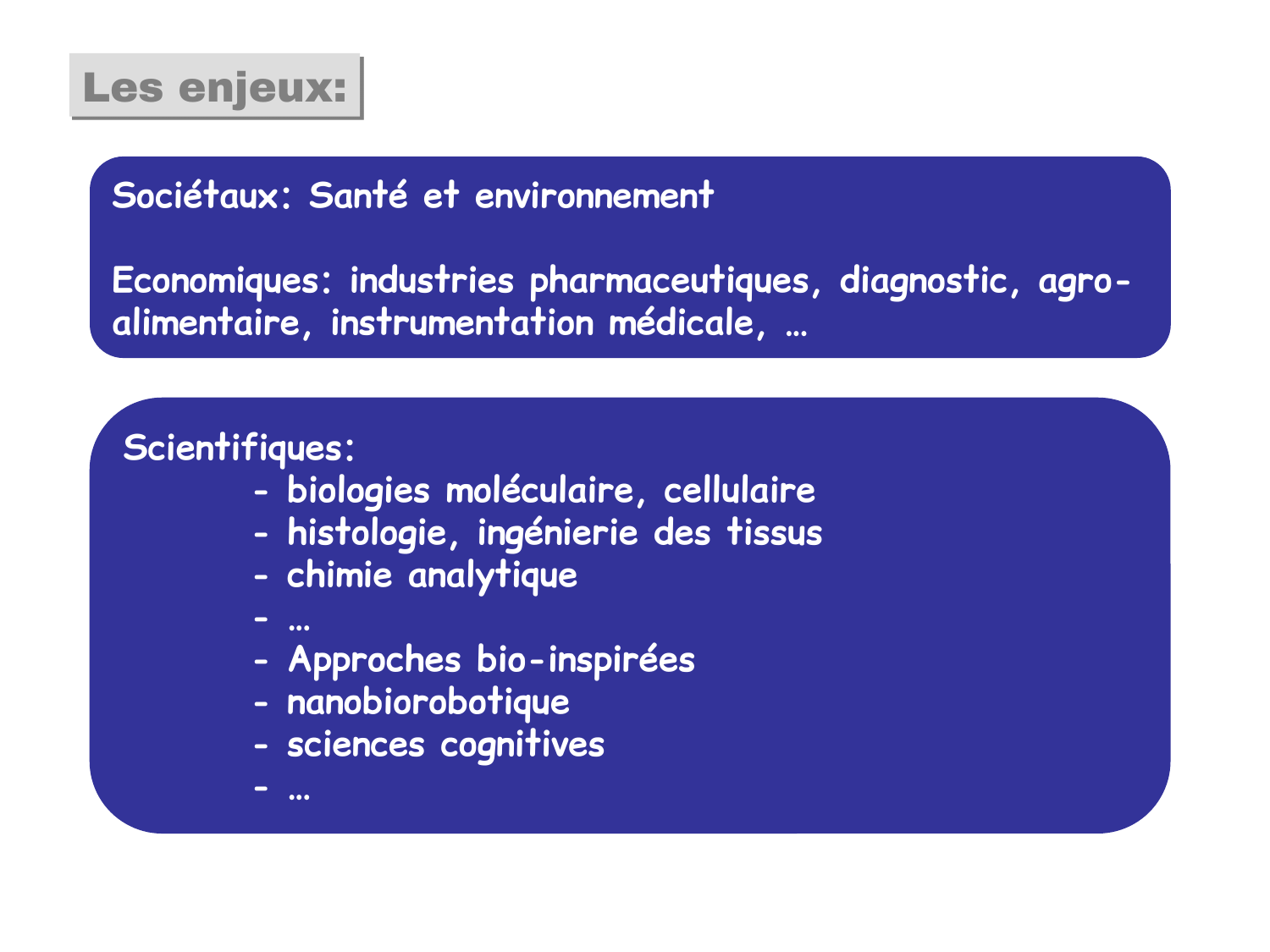

Les enjeux:
Sociétaux: Santé et environnement

Economiques: industries pharmaceutiques, diagnostic, agro-alimentaire, instrumentation médicale, …
Scientifiques:
	- biologies moléculaire, cellulaire
	- histologie, ingénierie des tissus
	- chimie analytique
	- …
	- Approches bio-inspirées
	- nanobiorobotique
	- sciences cognitives
	- …